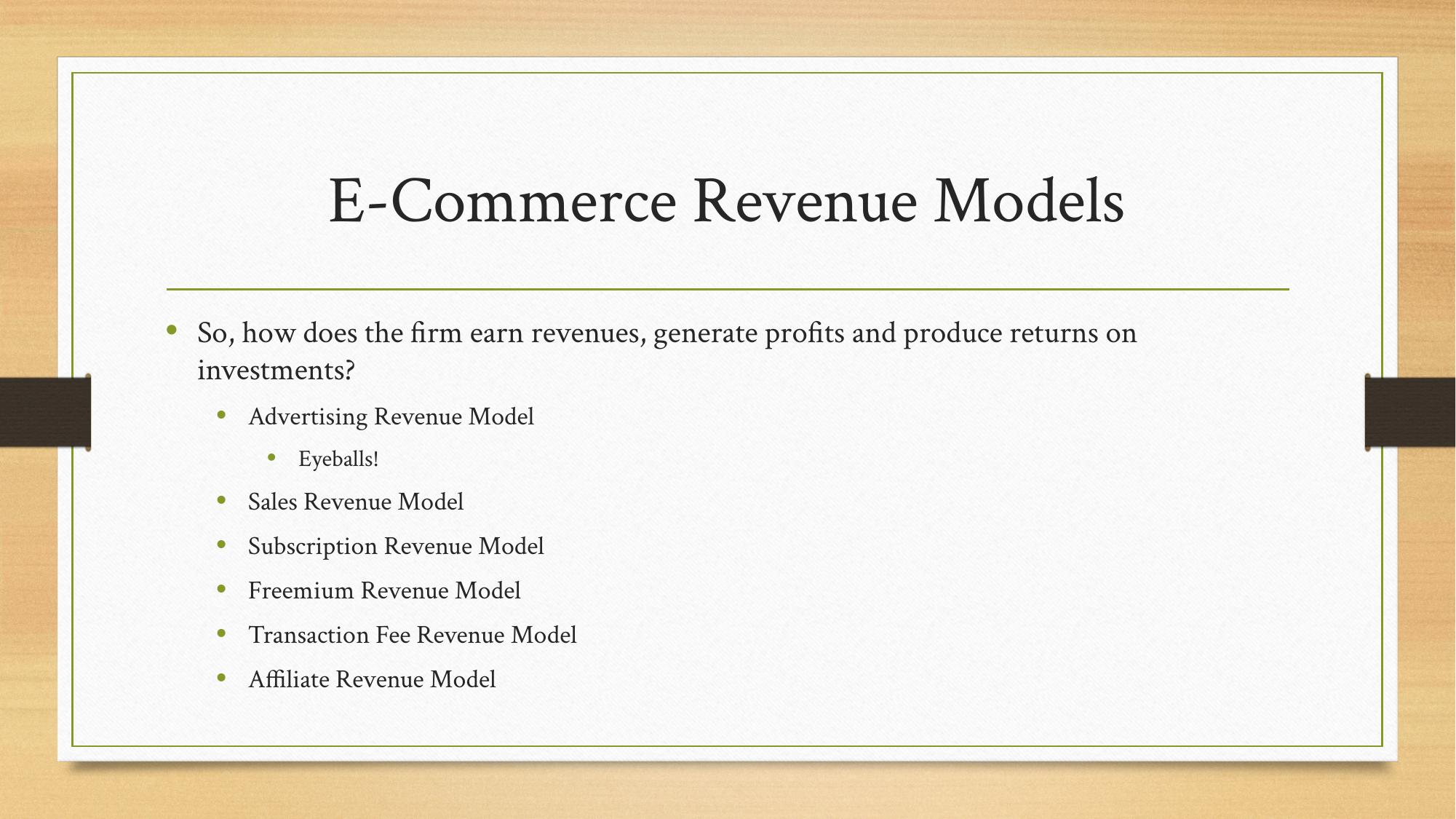

# E-Commerce Revenue Models
So, how does the firm earn revenues, generate profits and produce returns on investments?
Advertising Revenue Model
Eyeballs!
Sales Revenue Model
Subscription Revenue Model
Freemium Revenue Model
Transaction Fee Revenue Model
Affiliate Revenue Model